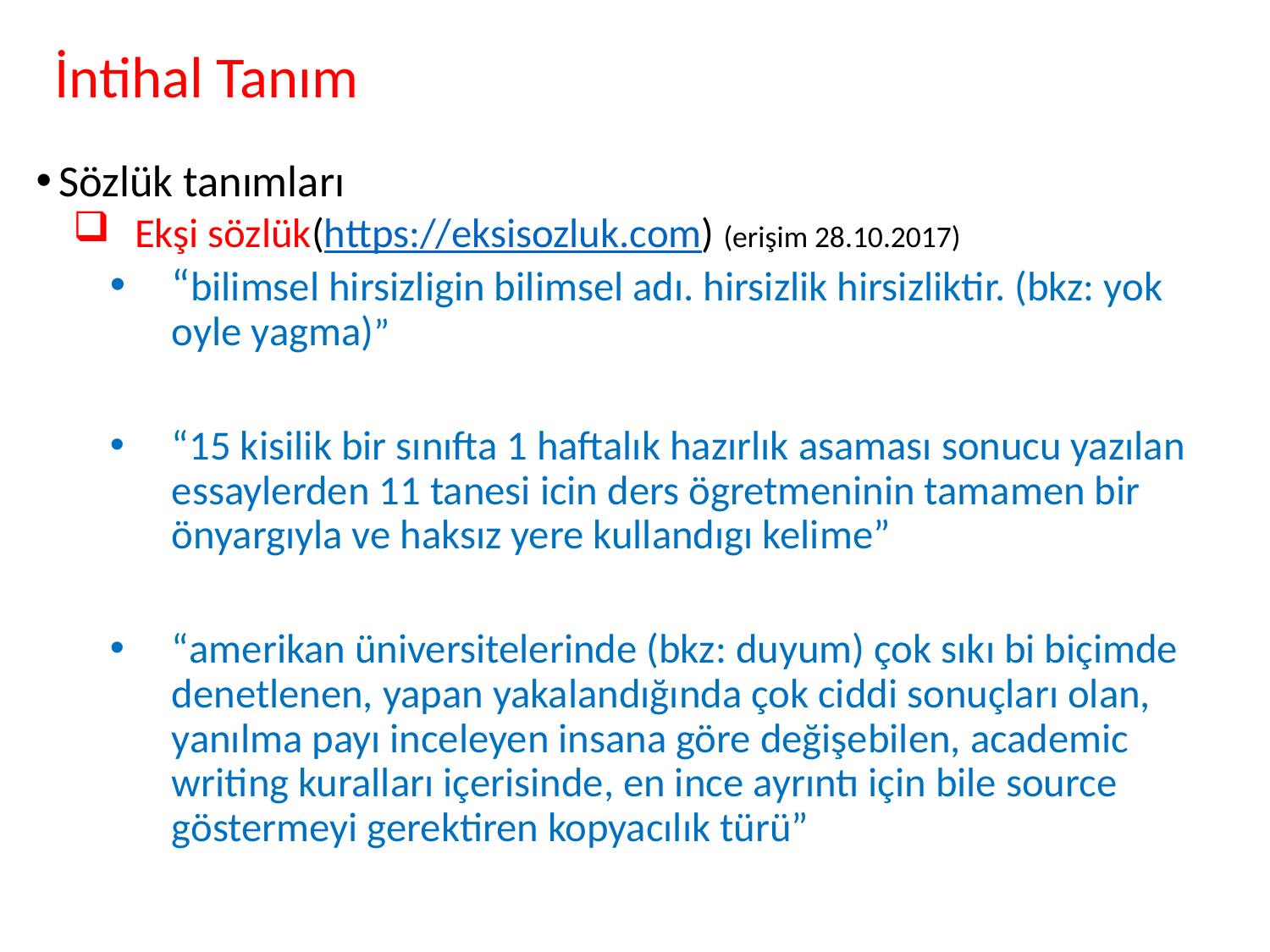

# İntihal Tanım
Sözlük tanımları
Ekşi sözlük(https://eksisozluk.com) (erişim 28.10.2017)
“bilimsel hirsizligin bilimsel adı. hirsizlik hirsizliktir. (bkz: yok oyle yagma)”

“15 kisilik bir sınıfta 1 haftalık hazırlık asaması sonucu yazılan essaylerden 11 tanesi icin ders ögretmeninin tamamen bir önyargıyla ve haksız yere kullandıgı kelime”

“amerikan üniversitelerinde (bkz: duyum) çok sıkı bi biçimde denetlenen, yapan yakalandığında çok ciddi sonuçları olan, yanılma payı inceleyen insana göre değişebilen, academic writing kuralları içerisinde, en ince ayrıntı için bile source göstermeyi gerektiren kopyacılık türü”